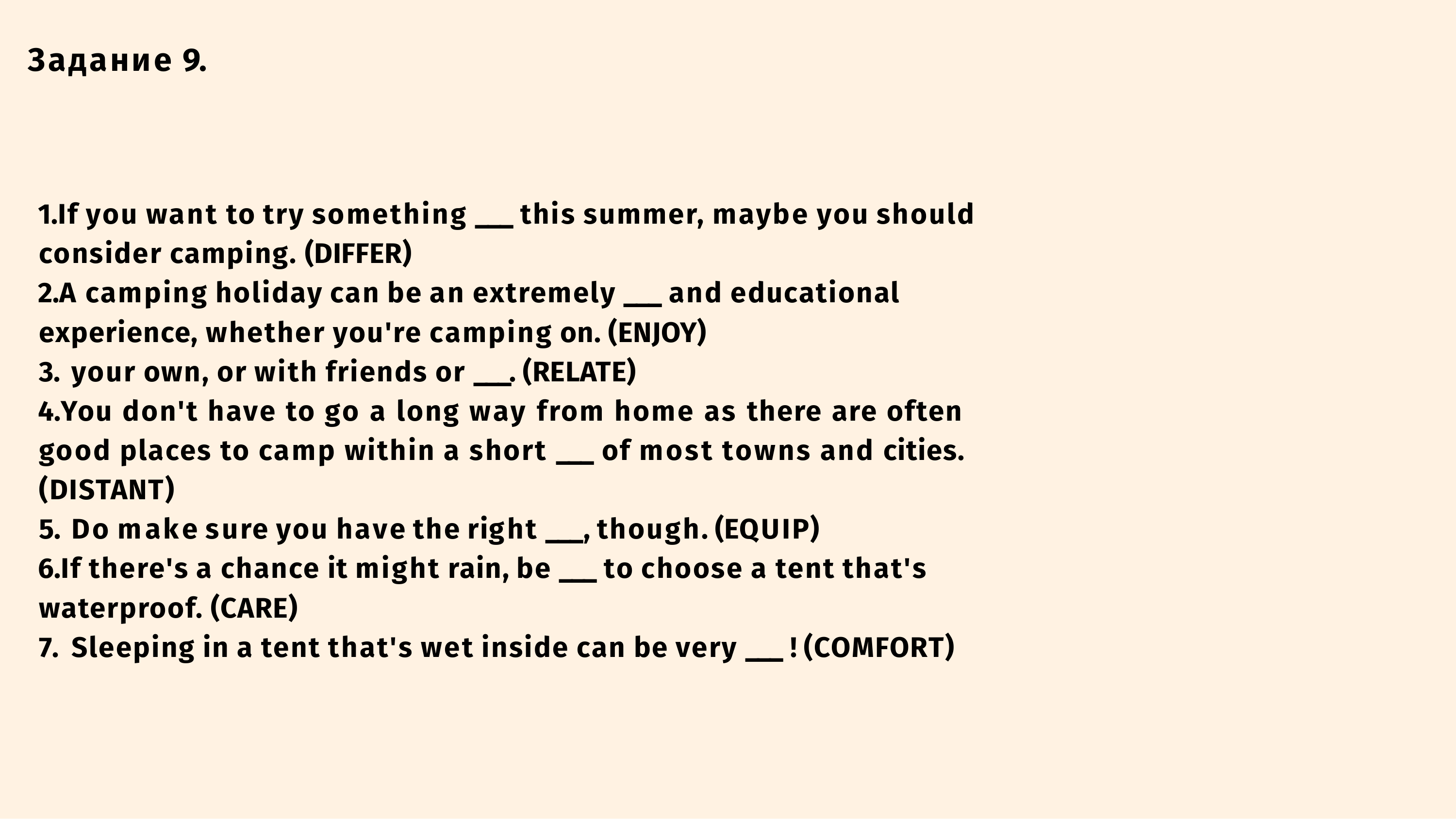

# Задание 9.
If you want to try something ___ this summer, maybe you should  consider camping. (DIFFER)
A camping holiday can be an extremely ___ and educational  experience, whether you're camping on. (ENJOY)
your own, or with friends or ___. (RELATE)
You don't have to go a long way from home as there are often  good places to camp within a short ___ of most towns and cities.  (DISTANT)
Do make sure you have the right ___, though. (EQUIP)
If there's a chance it might rain, be ___ to choose a tent that's  waterproof. (CARE)
Sleeping in a tent that's wet inside can be very ___ ! (COMFORT)